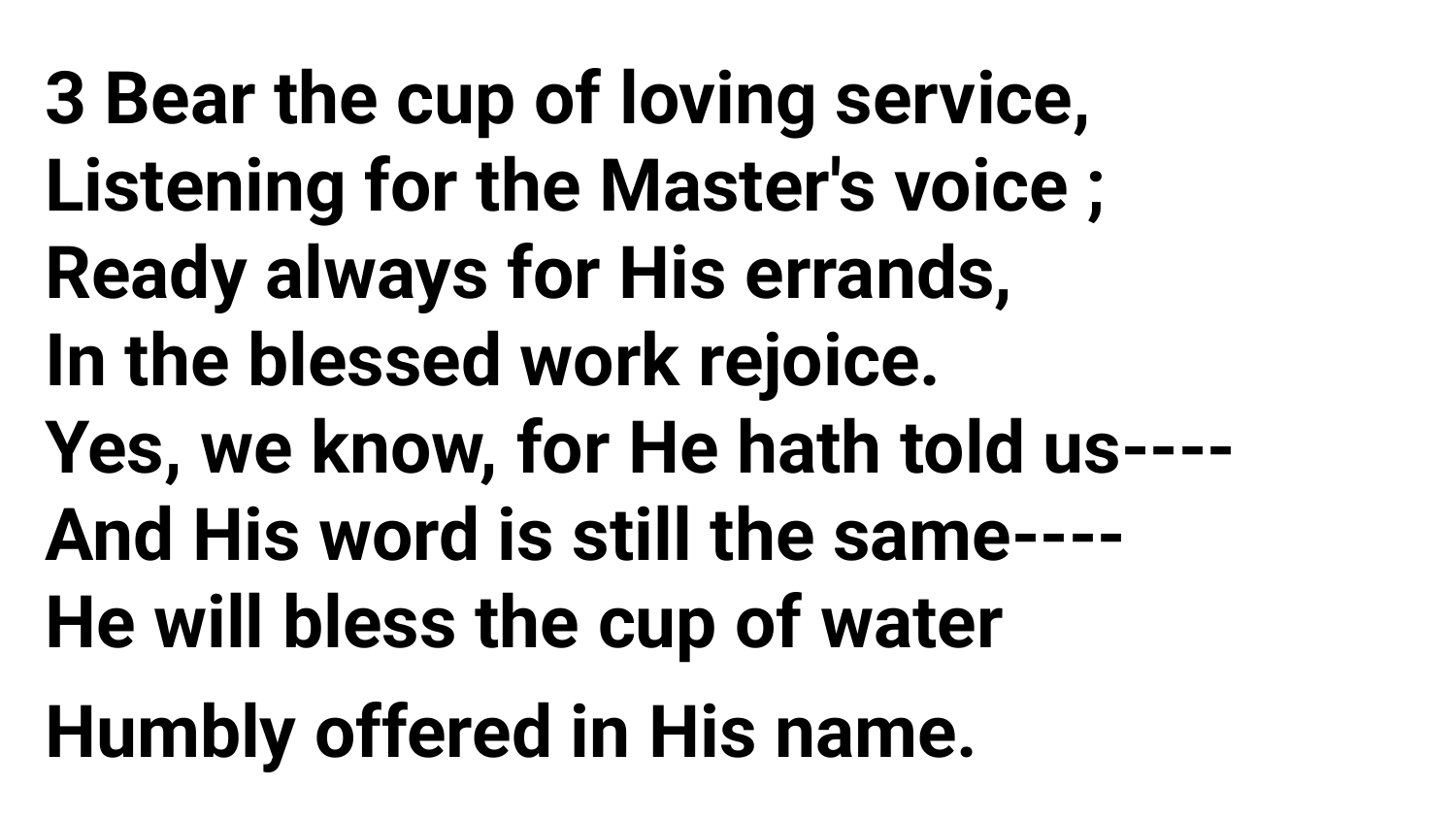

3 Bear the cup of loving service,
Listening for the Master's voice ;
Ready always for His errands,
In the blessed work rejoice.
Yes, we know, for He hath told us----
And His word is still the same----
He will bless the cup of water
Humbly offered in His name.